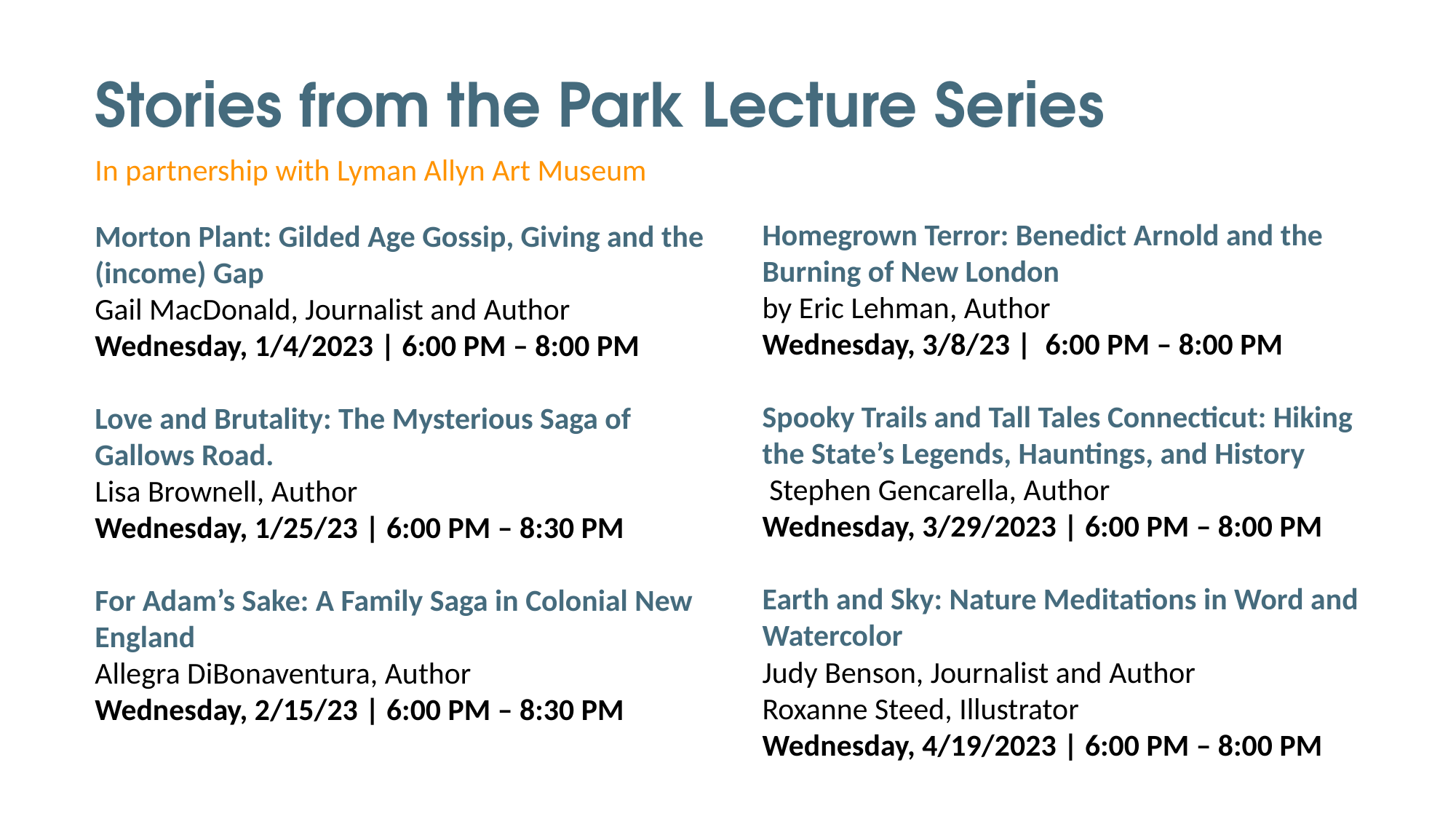

# Stories from the Park Lecture Series
In partnership with Lyman Allyn Art Museum
Homegrown Terror: Benedict Arnold and the Burning of New London
by Eric Lehman, Author
Wednesday, 3/8/23 |  6:00 PM – 8:00 PM

Spooky Trails and Tall Tales Connecticut: Hiking the State’s Legends, Hauntings, and History
 Stephen Gencarella, Author
Wednesday, 3/29/2023 | 6:00 PM – 8:00 PM
Earth and Sky: Nature Meditations in Word and Watercolor
Judy Benson, Journalist and Author
Roxanne Steed, Illustrator
Wednesday, 4/19/2023 | 6:00 PM – 8:00 PM
Morton Plant: Gilded Age Gossip, Giving and the (income) Gap
Gail MacDonald, Journalist and Author
Wednesday, 1/4/2023 | 6:00 PM – 8:00 PM

Love and Brutality: The Mysterious Saga of Gallows Road.
Lisa Brownell, Author
Wednesday, 1/25/23 | 6:00 PM – 8:30 PM
For Adam’s Sake: A Family Saga in Colonial New England
Allegra DiBonaventura, Author
Wednesday, 2/15/23 | 6:00 PM – 8:30 PM